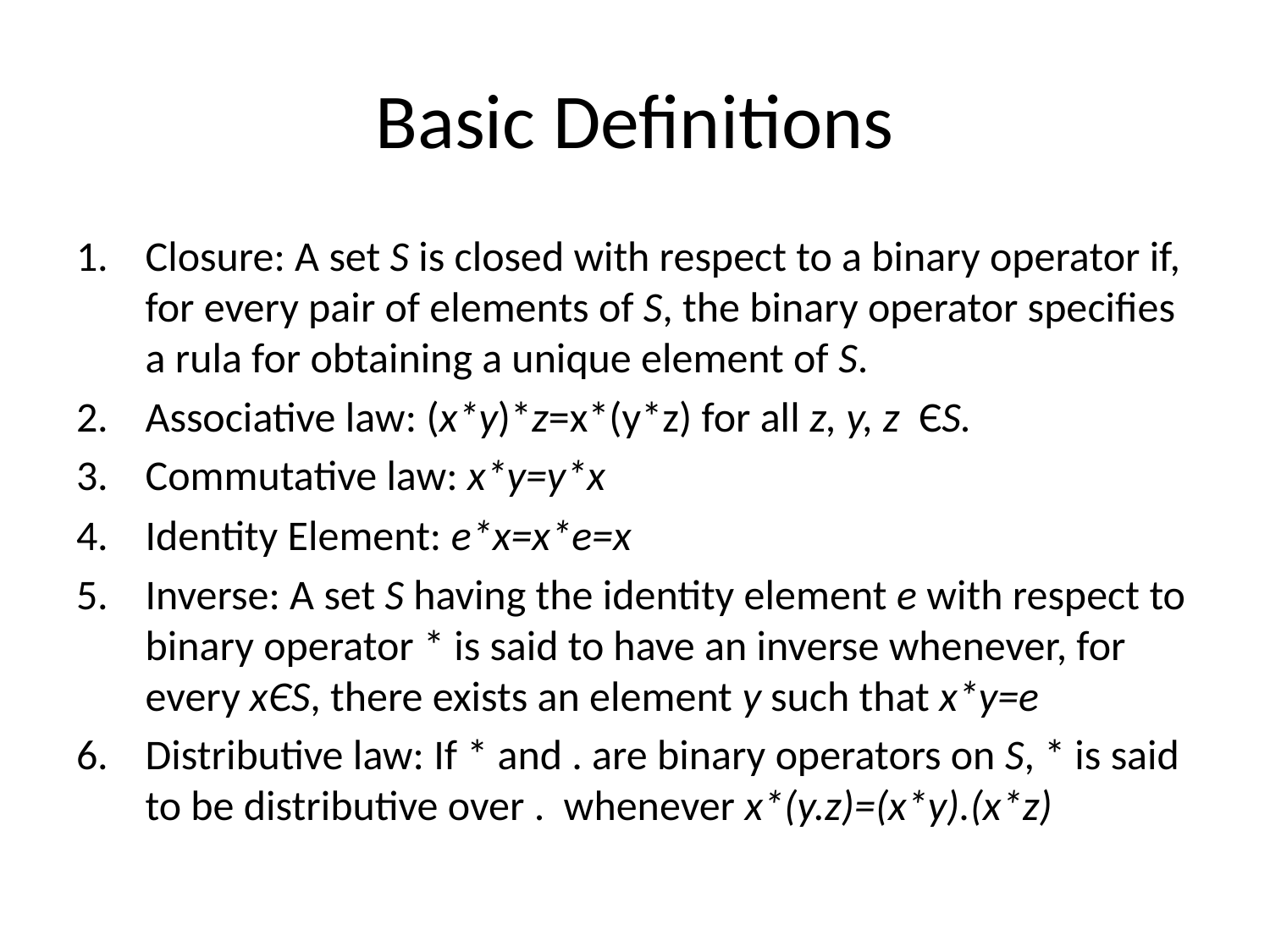

# Basic Definitions
Closure: A set S is closed with respect to a binary operator if, for every pair of elements of S, the binary operator specifies a rula for obtaining a unique element of S.
Associative law: (x*y)*z=x*(y*z) for all z, y, z  ЄS.
Commutative law: x*y=y*x
Identity Element: e*x=x*e=x
Inverse: A set S having the identity element e with respect to binary operator * is said to have an inverse whenever, for every xЄS, there exists an element y such that x*y=e
Distributive law: If * and . are binary operators on S, * is said to be distributive over .  whenever x*(y.z)=(x*y).(x*z)